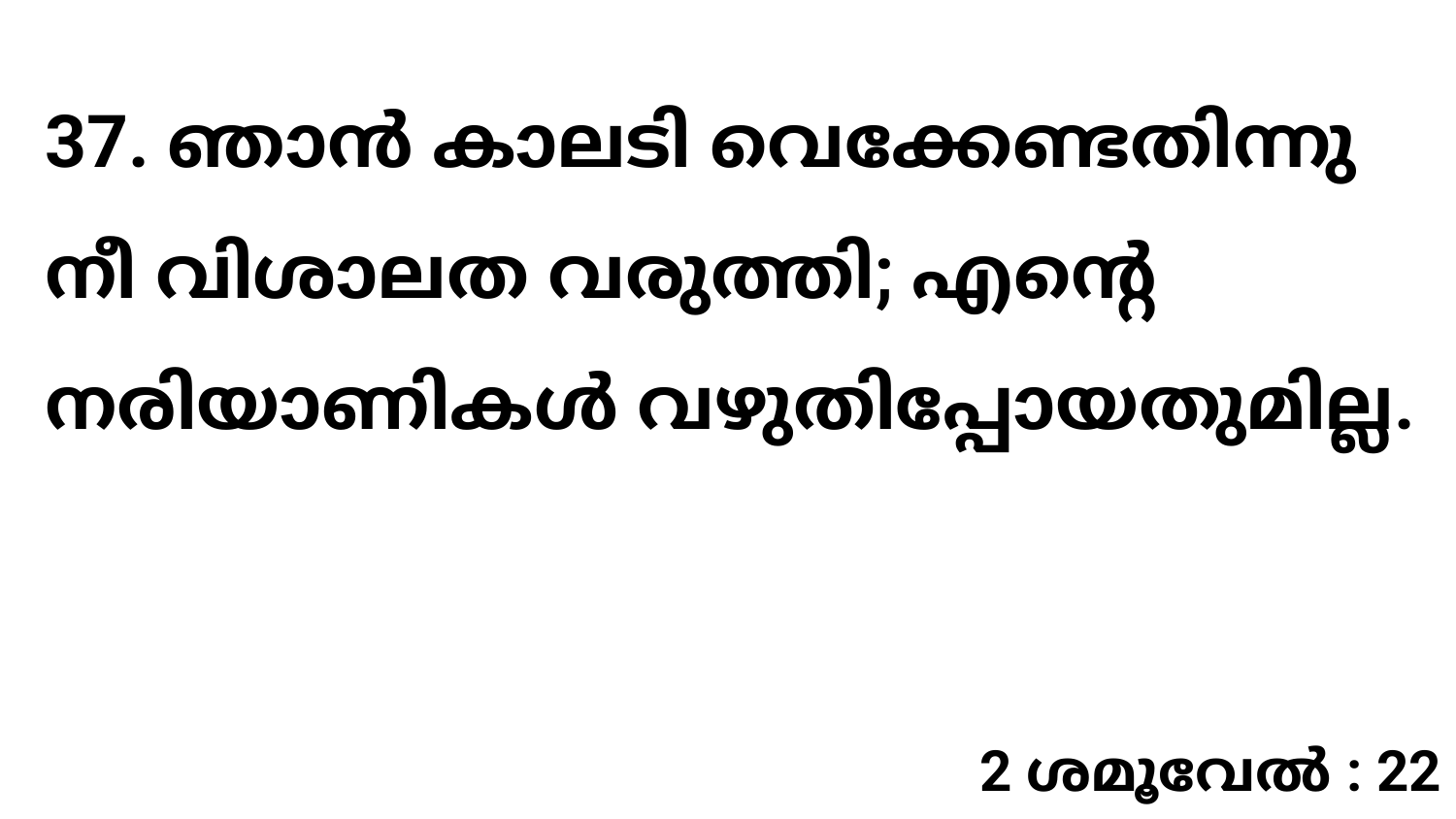

37. ഞാൻ കാലടി വെക്കേണ്ടതിന്നു നീ വിശാലത വരുത്തി; എന്റെ നരിയാണികൾ വഴുതിപ്പോയതുമില്ല.
2 ശമൂവേൽ : 22